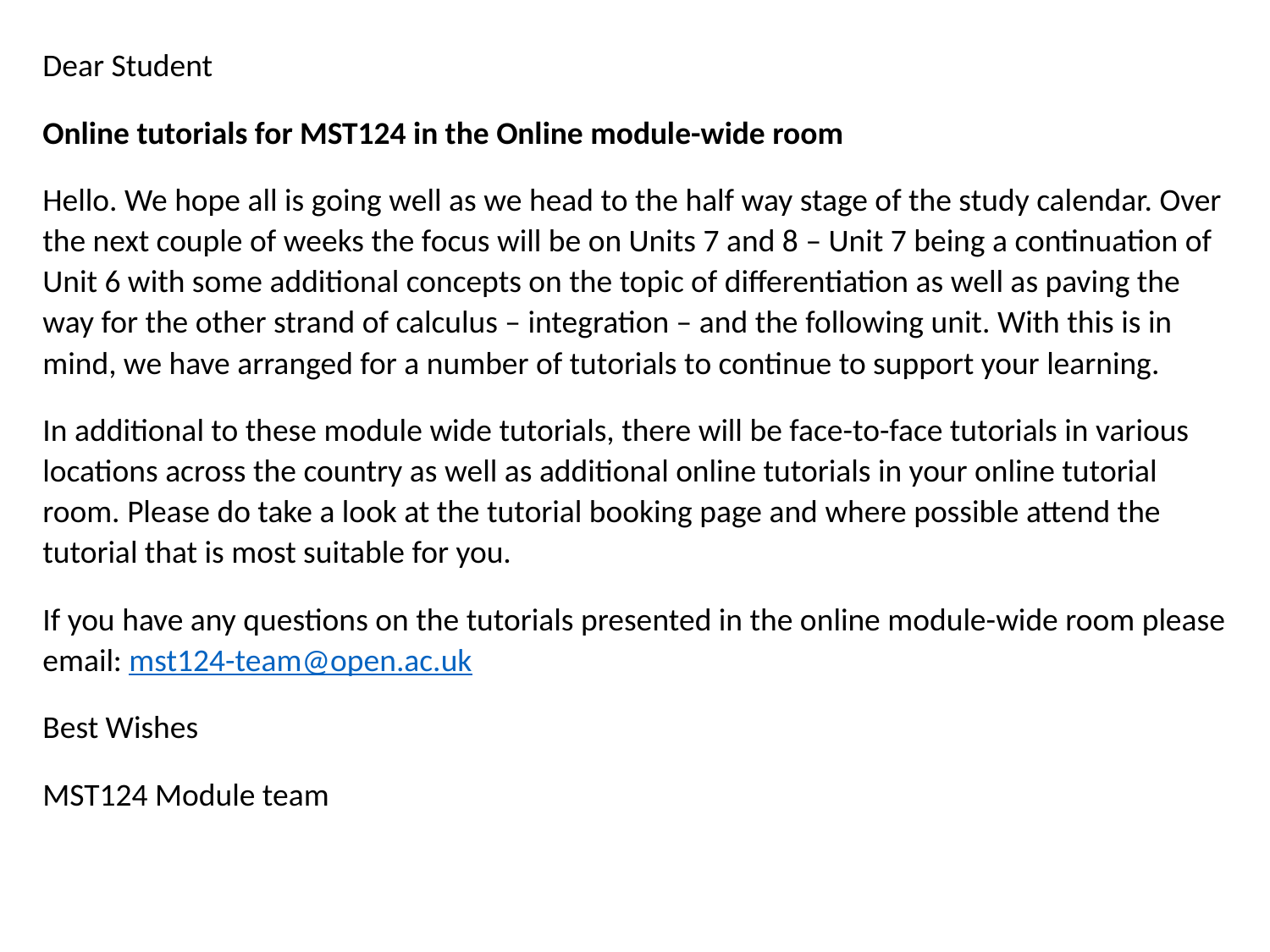

Dear Student
Online tutorials for MST124 in the Online module-wide room
Hello. We hope all is going well as we head to the half way stage of the study calendar. Over the next couple of weeks the focus will be on Units 7 and 8 – Unit 7 being a continuation of Unit 6 with some additional concepts on the topic of differentiation as well as paving the way for the other strand of calculus – integration – and the following unit. With this is in mind, we have arranged for a number of tutorials to continue to support your learning.
In additional to these module wide tutorials, there will be face-to-face tutorials in various locations across the country as well as additional online tutorials in your online tutorial room. Please do take a look at the tutorial booking page and where possible attend the tutorial that is most suitable for you.
If you have any questions on the tutorials presented in the online module-wide room please email: mst124-team@open.ac.uk
Best Wishes
MST124 Module team